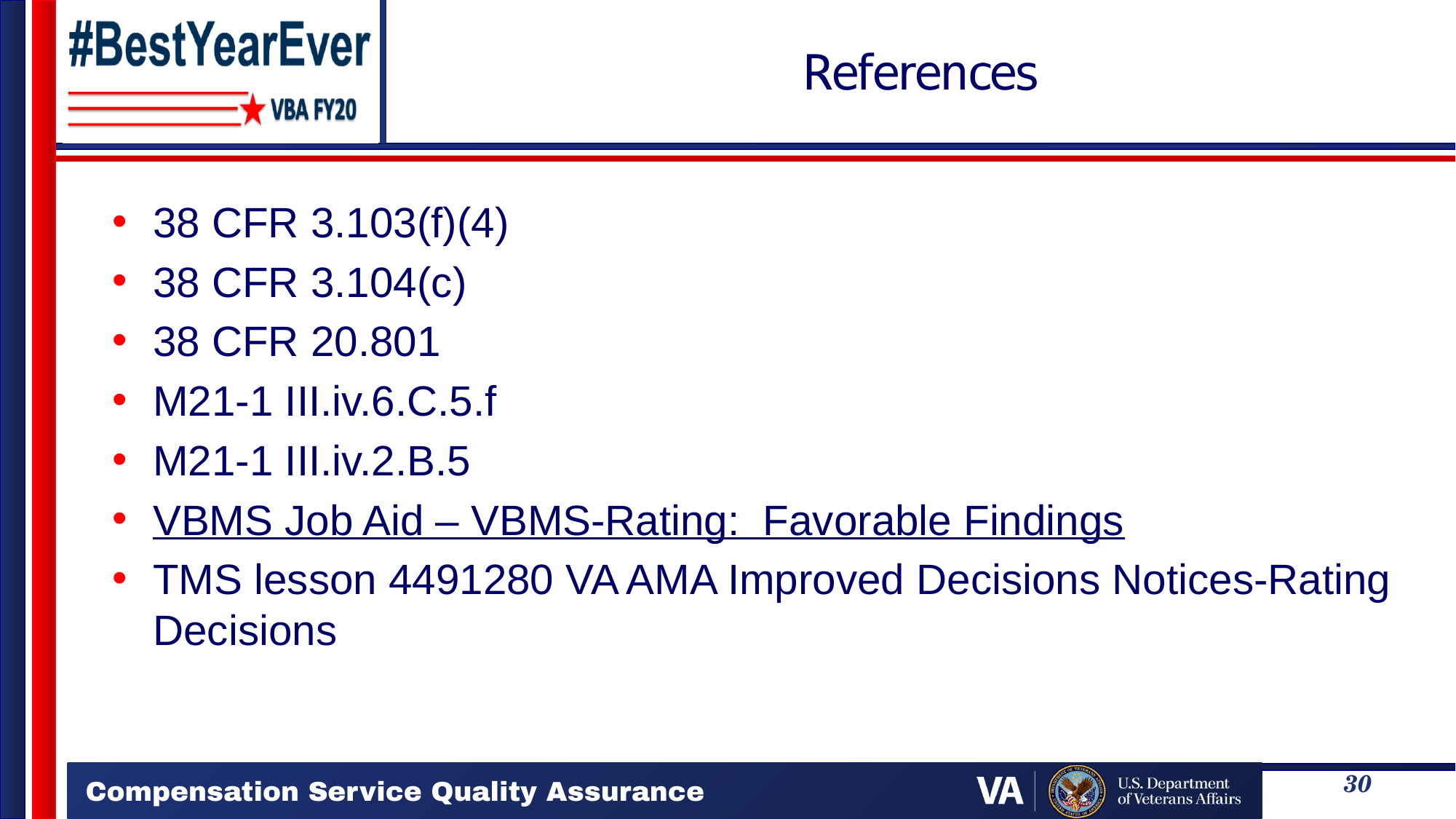

# References
38 CFR 3.103(f)(4)
38 CFR 3.104(c)
38 CFR 20.801
M21-1 III.iv.6.C.5.f
M21-1 III.iv.2.B.5
VBMS Job Aid – VBMS-Rating:  Favorable Findings
TMS lesson 4491280 VA AMA Improved Decisions Notices-Rating Decisions
30